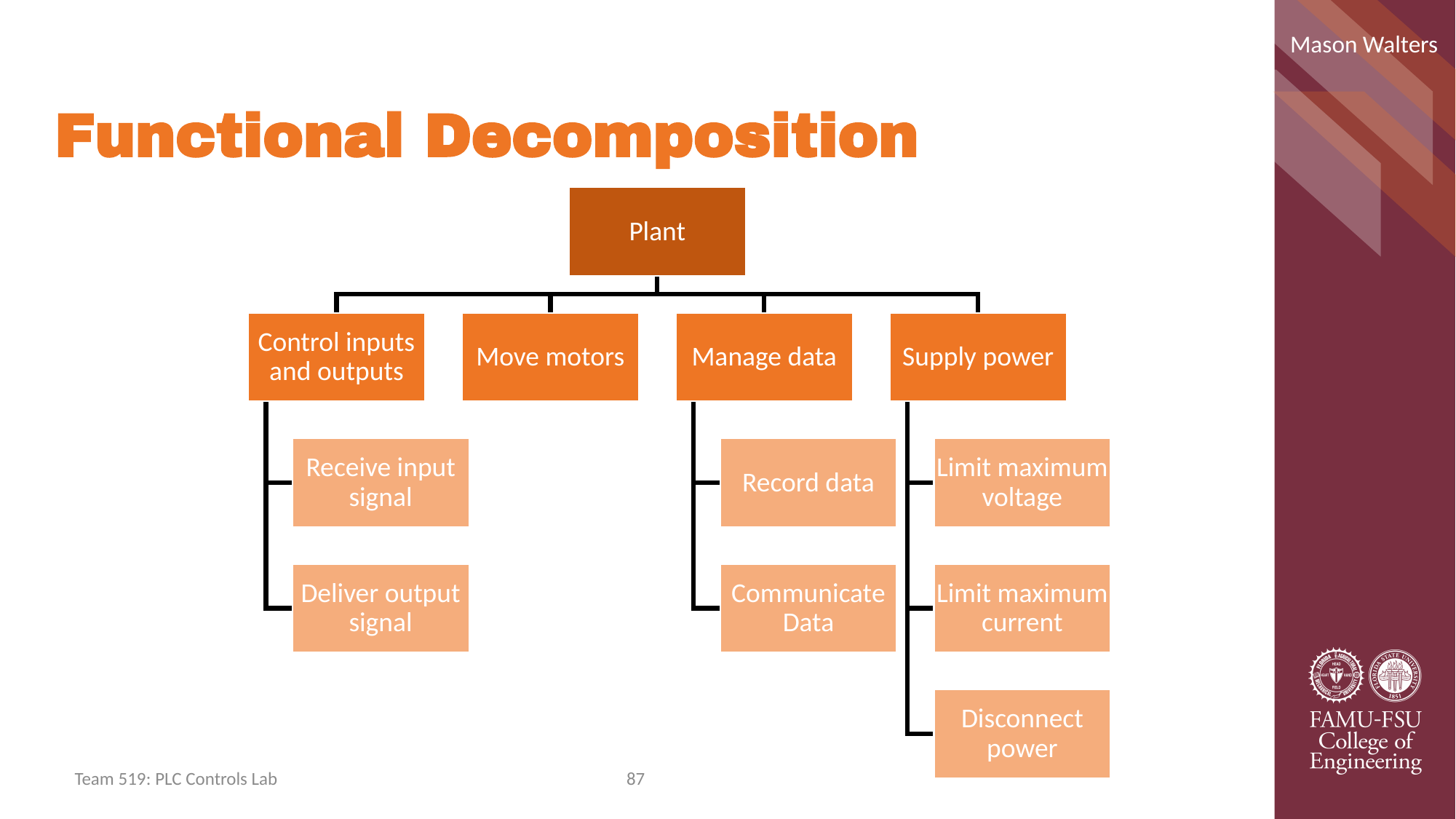

Mason Walters
# Functional Decomposition
Plant
Control inputs and outputs
Receive input signal
Deliver output signal
Move motors
Manage data
Record data
Communicate Data
Supply power
Limit maximum voltage
Limit maximum current
Disconnect power
Team 519: PLC Controls Lab
87